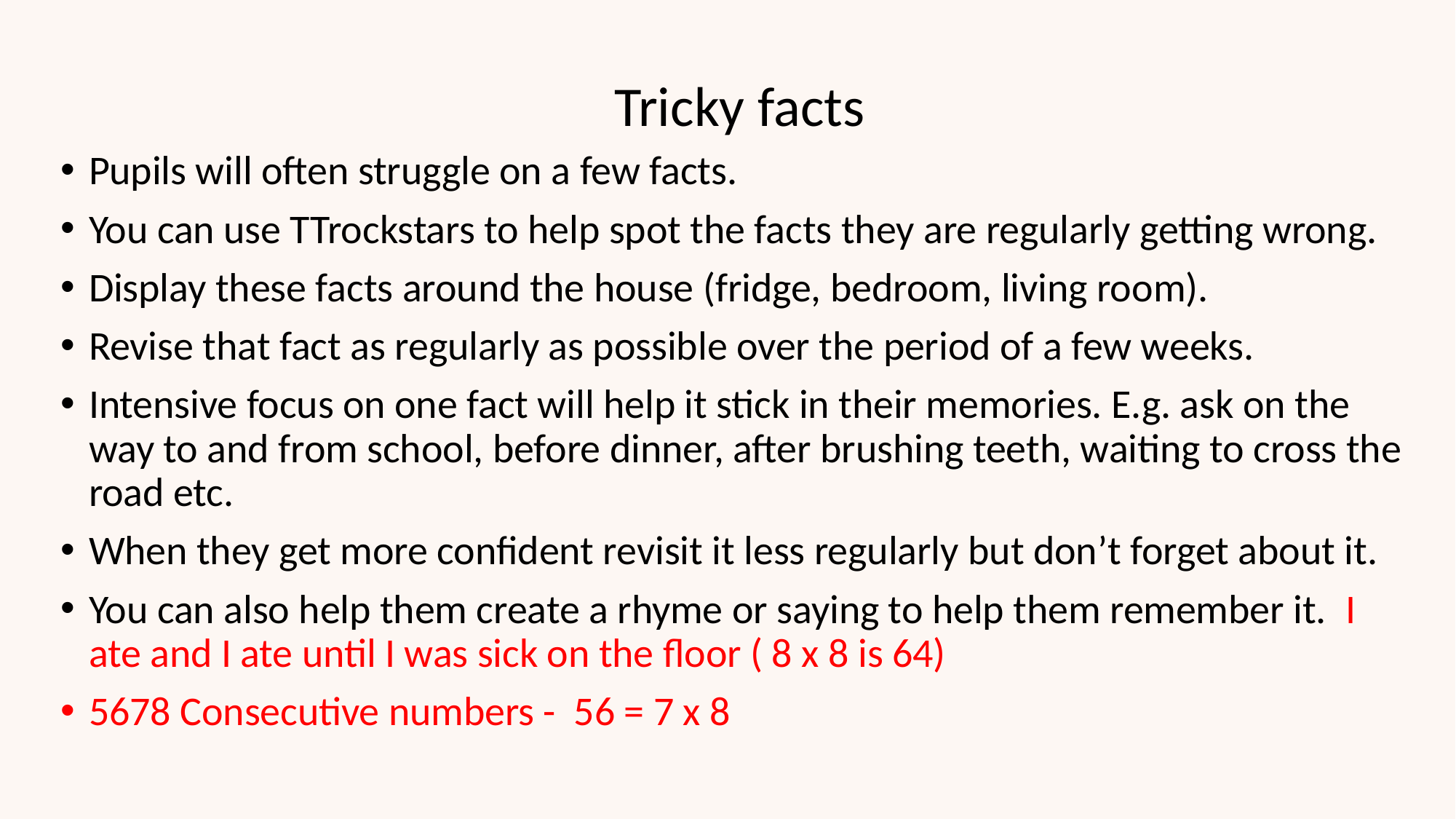

# Tricky facts
Pupils will often struggle on a few facts.
You can use TTrockstars to help spot the facts they are regularly getting wrong.
Display these facts around the house (fridge, bedroom, living room).
Revise that fact as regularly as possible over the period of a few weeks.
Intensive focus on one fact will help it stick in their memories. E.g. ask on the way to and from school, before dinner, after brushing teeth, waiting to cross the road etc.
When they get more confident revisit it less regularly but don’t forget about it.
You can also help them create a rhyme or saying to help them remember it.  I ate and I ate until I was sick on the floor ( 8 x 8 is 64)
5678 Consecutive numbers -  56 = 7 x 8